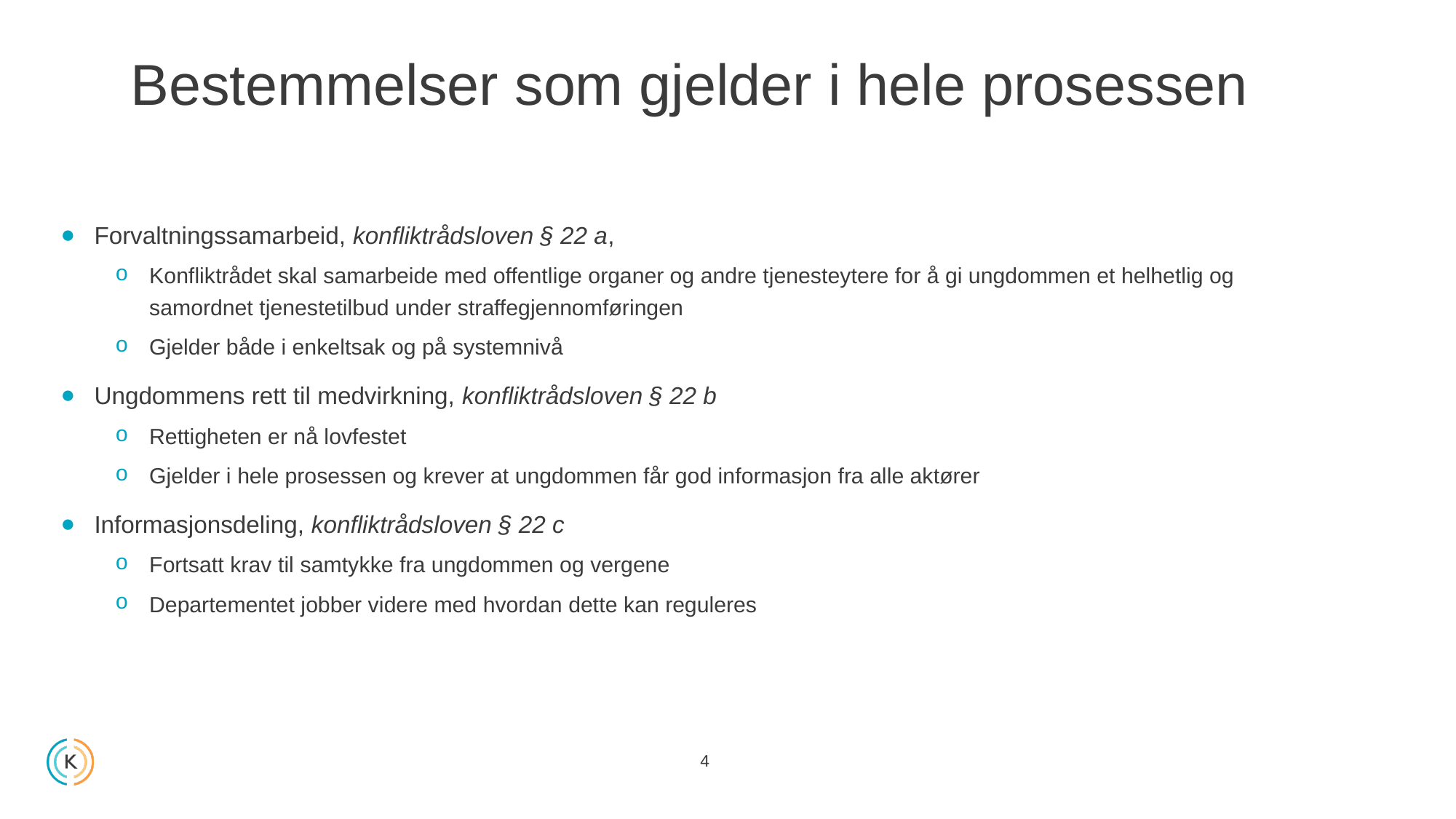

Bestemmelser som gjelder i hele prosessen

Forvaltningssamarbeid, konfliktrådsloven § 22 a,
Konfliktrådet skal samarbeide med offentlige organer og andre tjenesteytere for å gi ungdommen et helhetlig og samordnet tjenestetilbud under straffegjennomføringen
Gjelder både i enkeltsak og på systemnivå
Ungdommens rett til medvirkning, konfliktrådsloven § 22 b
Rettigheten er nå lovfestet
Gjelder i hele prosessen og krever at ungdommen får god informasjon fra alle aktører
Informasjonsdeling, konfliktrådsloven § 22 c
Fortsatt krav til samtykke fra ungdommen og vergene
Departementet jobber videre med hvordan dette kan reguleres

4